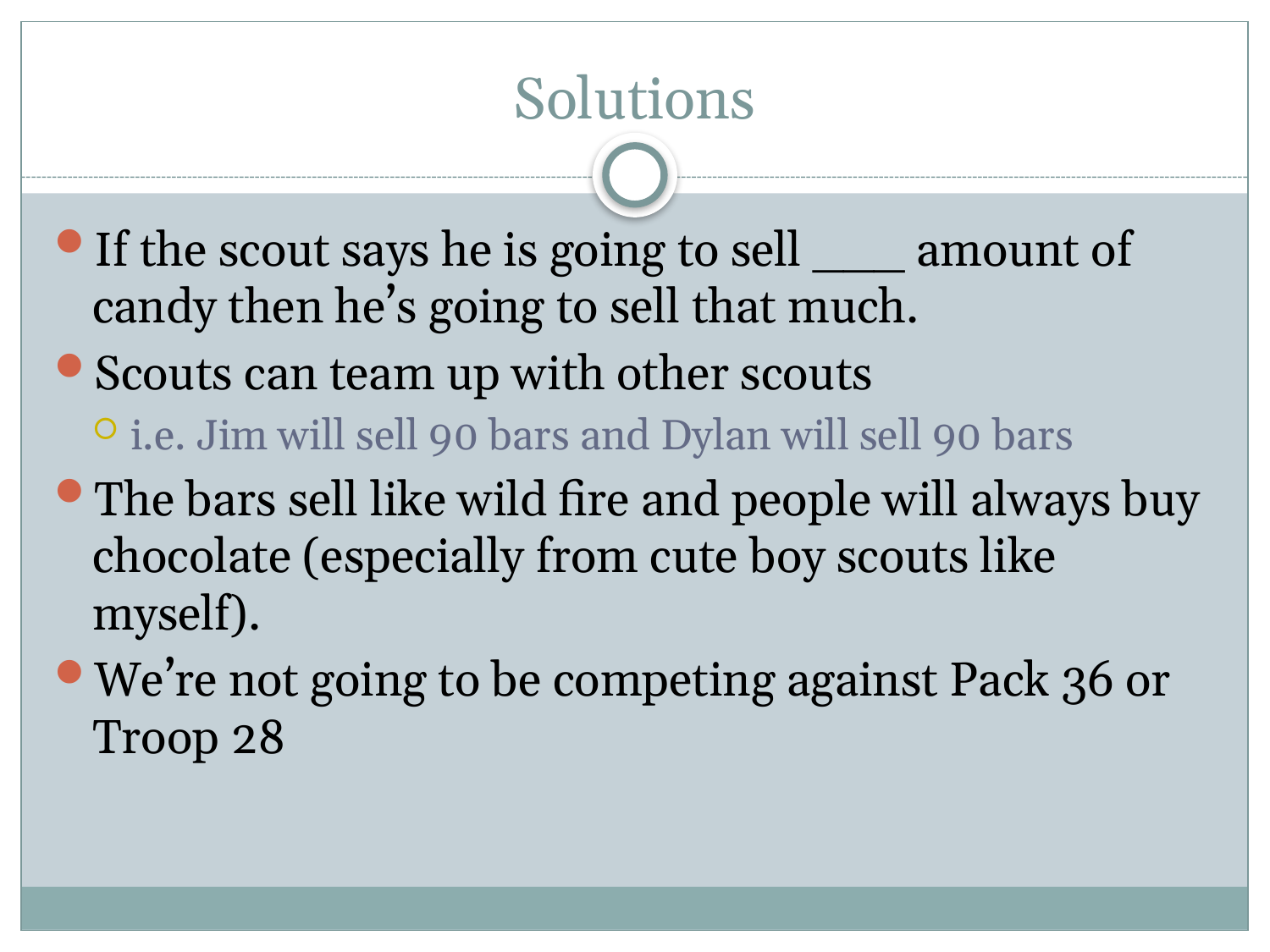

# Solutions
If the scout says he is going to sell ___ amount of candy then he’s going to sell that much.
Scouts can team up with other scouts
i.e. Jim will sell 90 bars and Dylan will sell 90 bars
The bars sell like wild fire and people will always buy chocolate (especially from cute boy scouts like myself).
We’re not going to be competing against Pack 36 or Troop 28